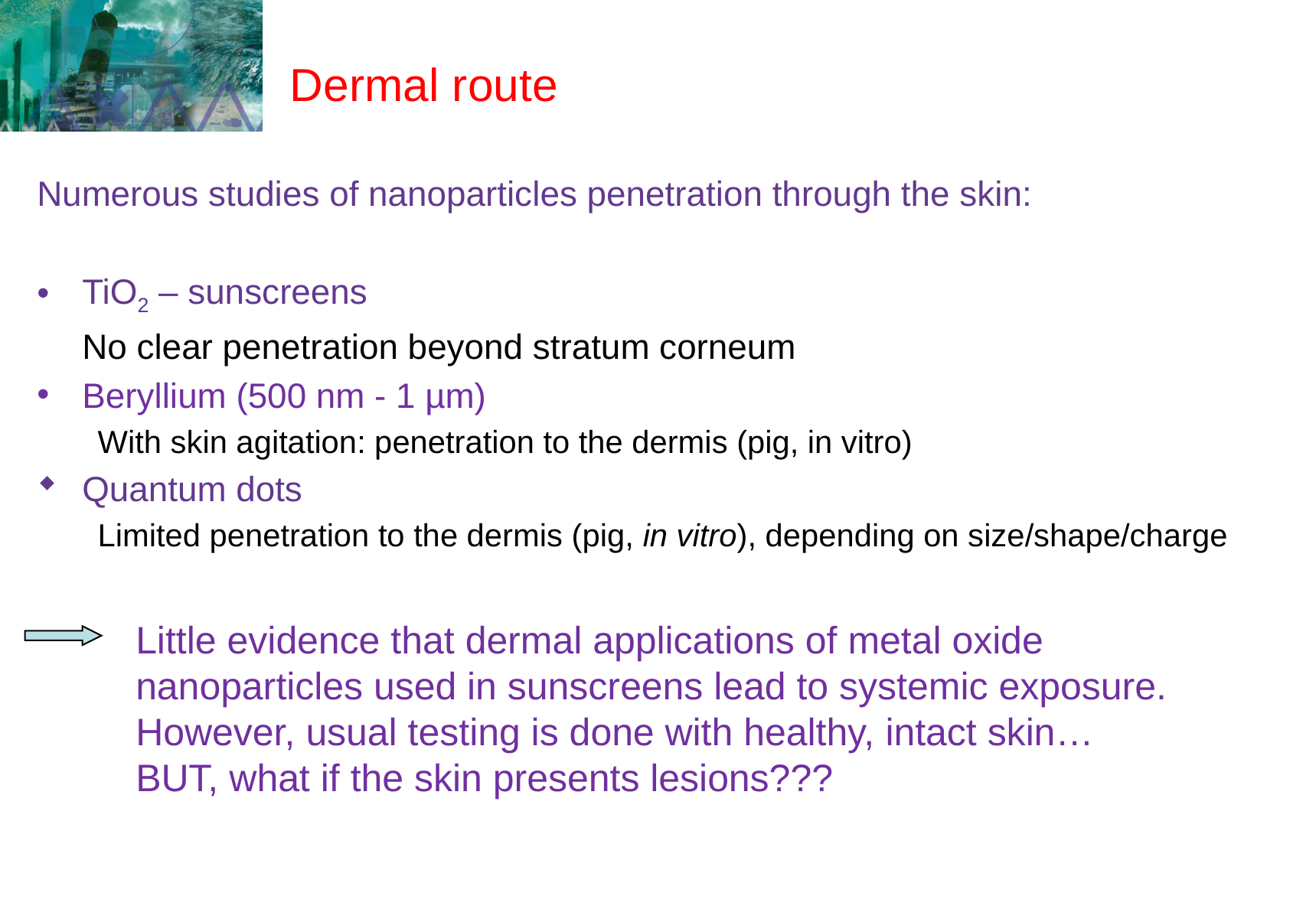

# Dermal route
Numerous studies of nanoparticles penetration through the skin:

TiO2 – sunscreens
	No clear penetration beyond stratum corneum
Beryllium (500 nm - 1 µm)
With skin agitation: penetration to the dermis (pig, in vitro)
Quantum dots
Limited penetration to the dermis (pig, in vitro), depending on size/shape/charge

Little evidence that dermal applications of metal oxide nanoparticles used in sunscreens lead to systemic exposure.
However, usual testing is done with healthy, intact skin…
BUT, what if the skin presents lesions???